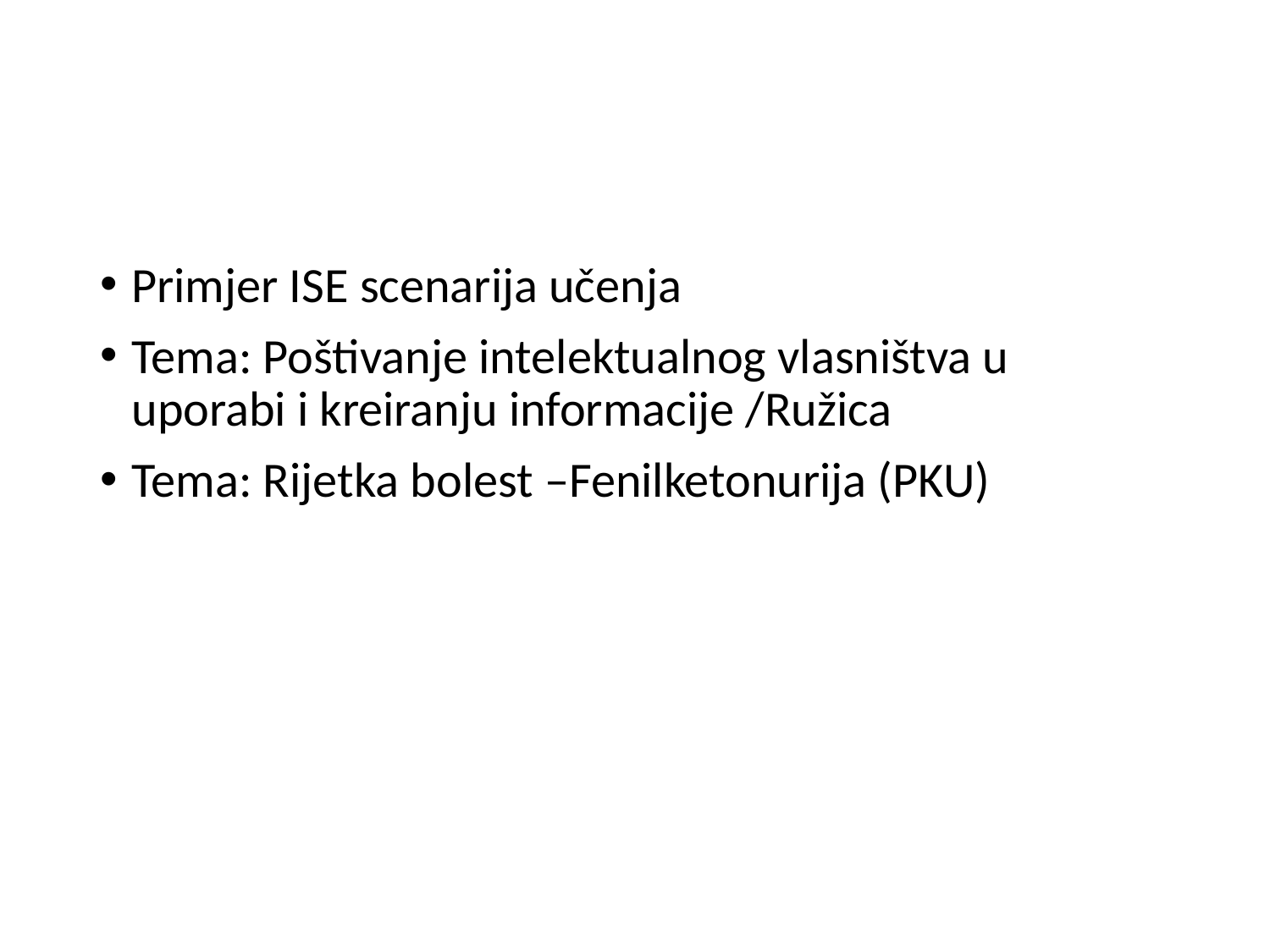

#
Primjer ISE scenarija učenja
Tema: Poštivanje intelektualnog vlasništva u uporabi i kreiranju informacije /Ružica
Tema: Rijetka bolest –Fenilketonurija (PKU)